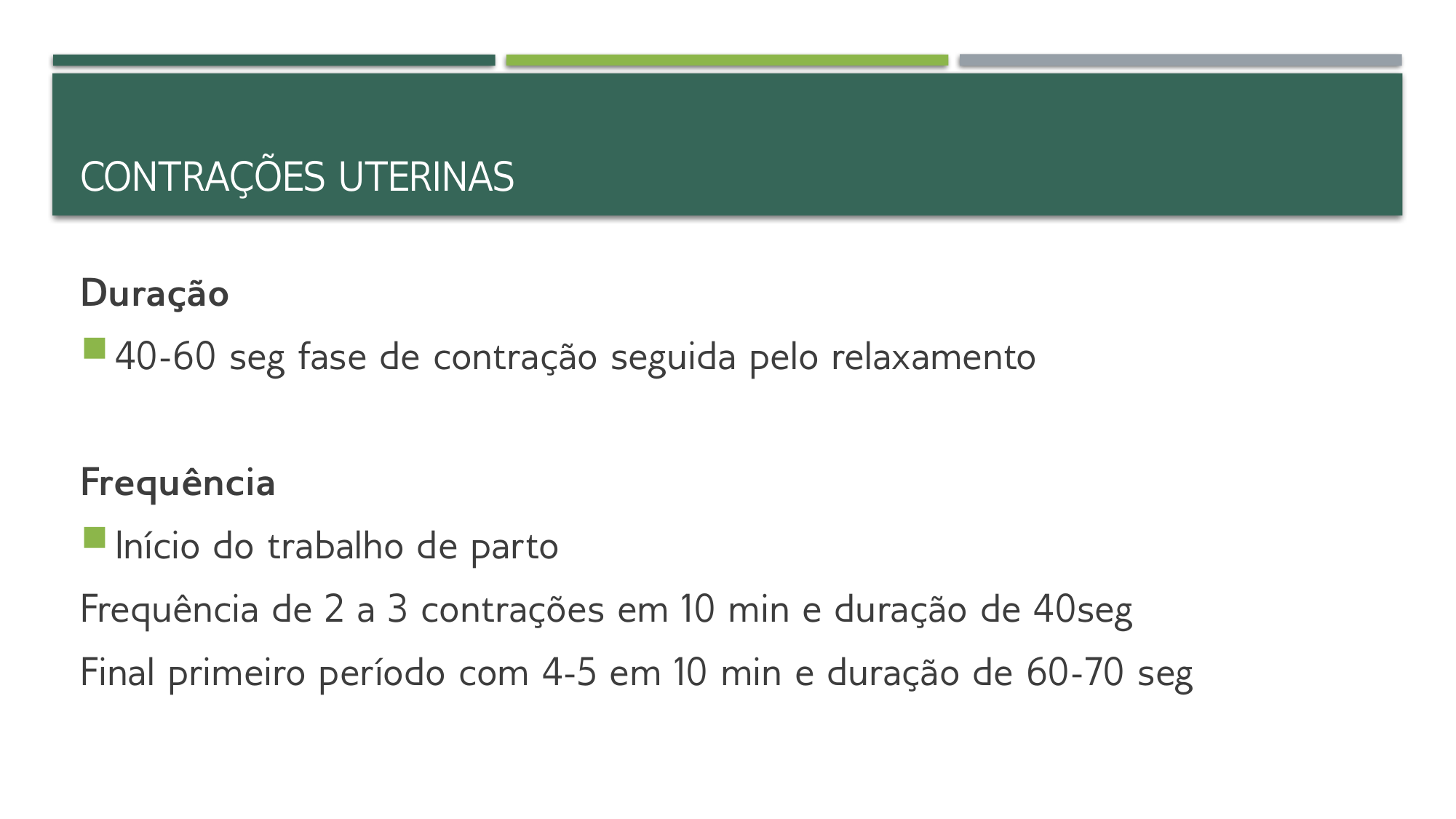

# ContraçÕes UTERINAS
Duração
40-60 seg fase de contração seguida pelo relaxamento

Frequência
Início do trabalho de parto
Frequência de 2 a 3 contrações em 10 min e duração de 40seg
Final primeiro período com 4-5 em 10 min e duração de 60-70 seg